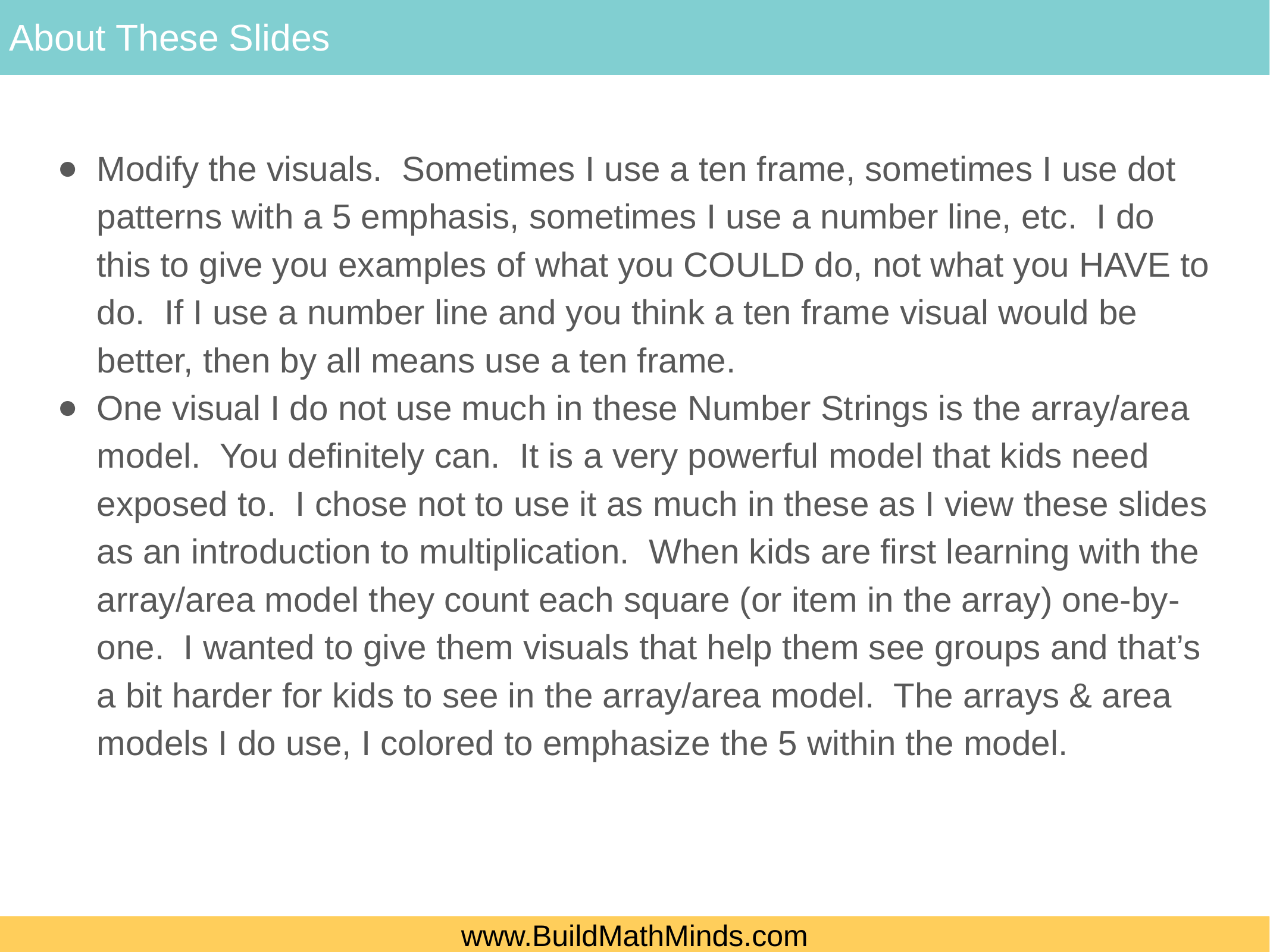

About These Slides
Modify the visuals.  Sometimes I use a ten frame, sometimes I use dot patterns with a 5 emphasis, sometimes I use a number line, etc.  I do this to give you examples of what you COULD do, not what you HAVE to do.  If I use a number line and you think a ten frame visual would be better, then by all means use a ten frame.
One visual I do not use much in these Number Strings is the array/area model.  You definitely can.  It is a very powerful model that kids need exposed to.  I chose not to use it as much in these as I view these slides as an introduction to multiplication.  When kids are first learning with the array/area model they count each square (or item in the array) one-by-one.  I wanted to give them visuals that help them see groups and that’s a bit harder for kids to see in the array/area model.  The arrays & area models I do use, I colored to emphasize the 5 within the model.

www.BuildMathMinds.com